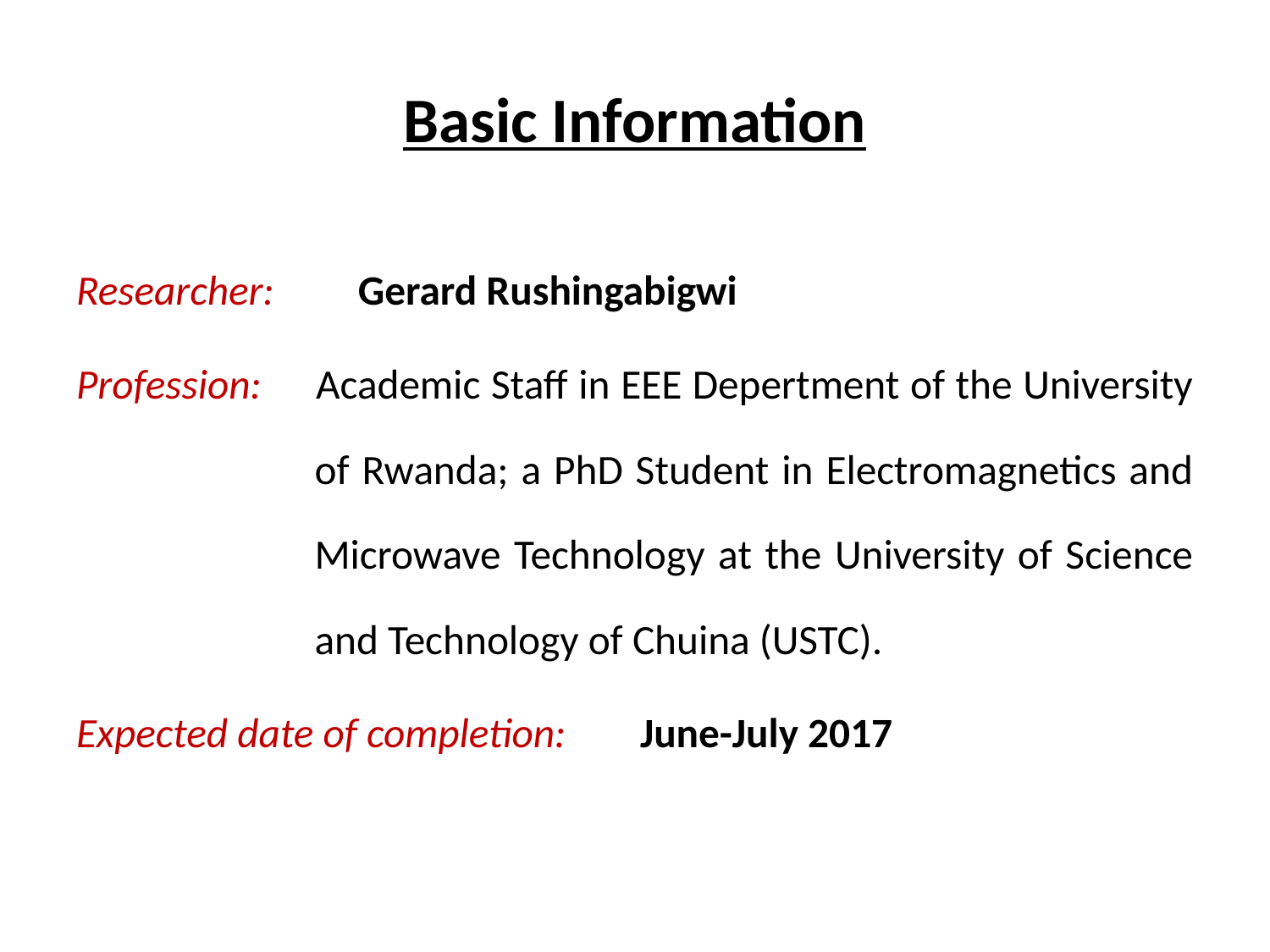

# Basic Information
Researcher: 	Gerard Rushingabigwi
Profession: 	Academic Staff in EEE Depertment of the University of Rwanda; a PhD Student in Electromagnetics and Microwave Technology at the University of Science and Technology of Chuina (USTC).
Expected date of completion: 	June-July 2017